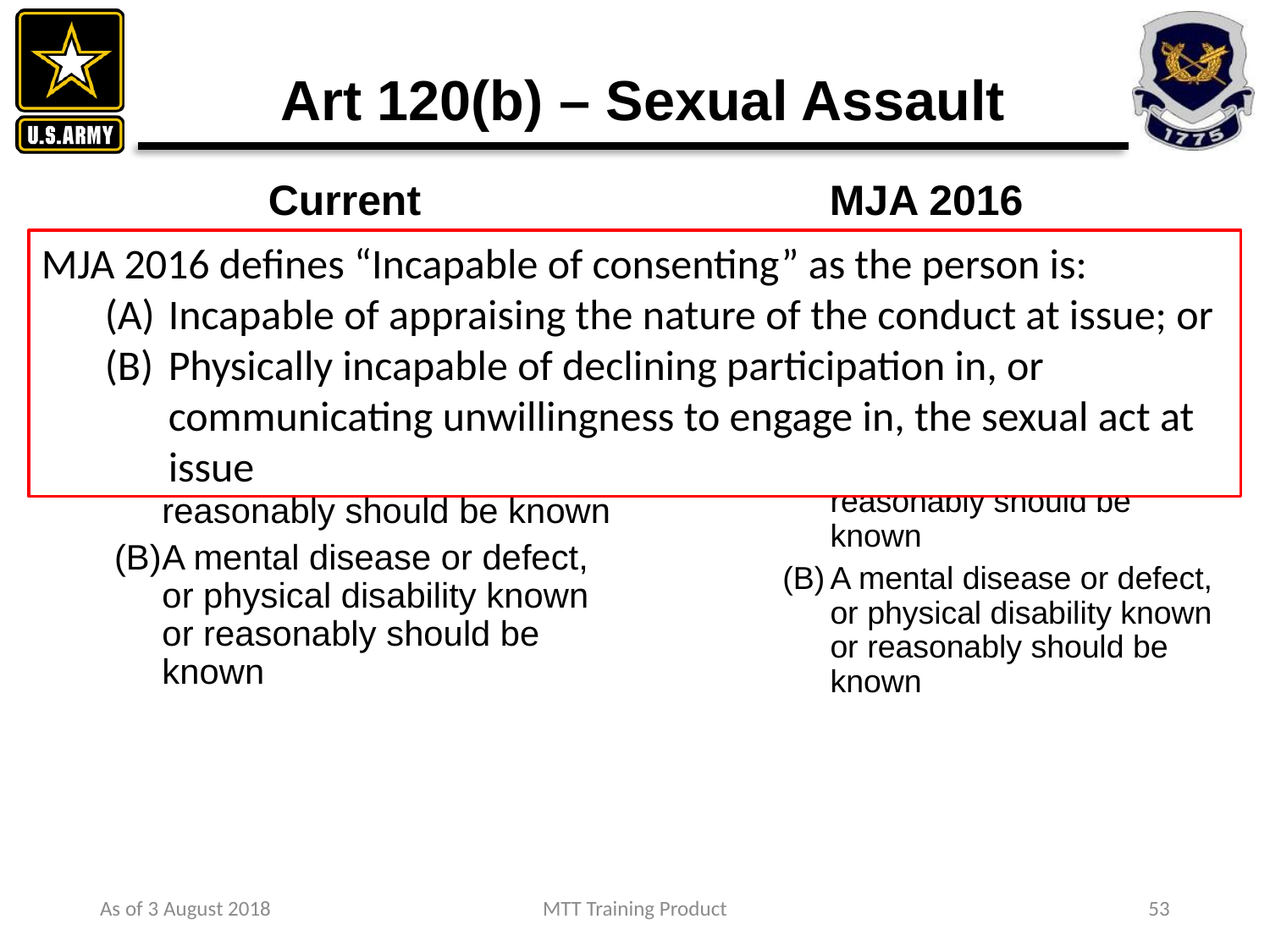

# Art 120(b) – Sexual Assault
Current
MJA 2016
MJA 2016 defines “Incapable of consenting” as the person is:
Incapable of appraising the nature of the conduct at issue; or
Physically incapable of declining participation in, or communicating unwillingness to engage in, the sexual act at issue
120(b) – Sexual assault
(3) Commits a sexual act when the other person is incapable of consenting due to
Impairment by any drug, intoxicant, etc. known or reasonably should be known
A mental disease or defect, or physical disability known or reasonably should be known

120(b) – Sexual assault
(3) Commits a sexual act when the other person is incapable of consenting due to
Impairment by any drug, intoxicant, etc. known or reasonably should be known
A mental disease or defect, or physical disability known or reasonably should be known

As of 3 August 2018
MTT Training Product
53